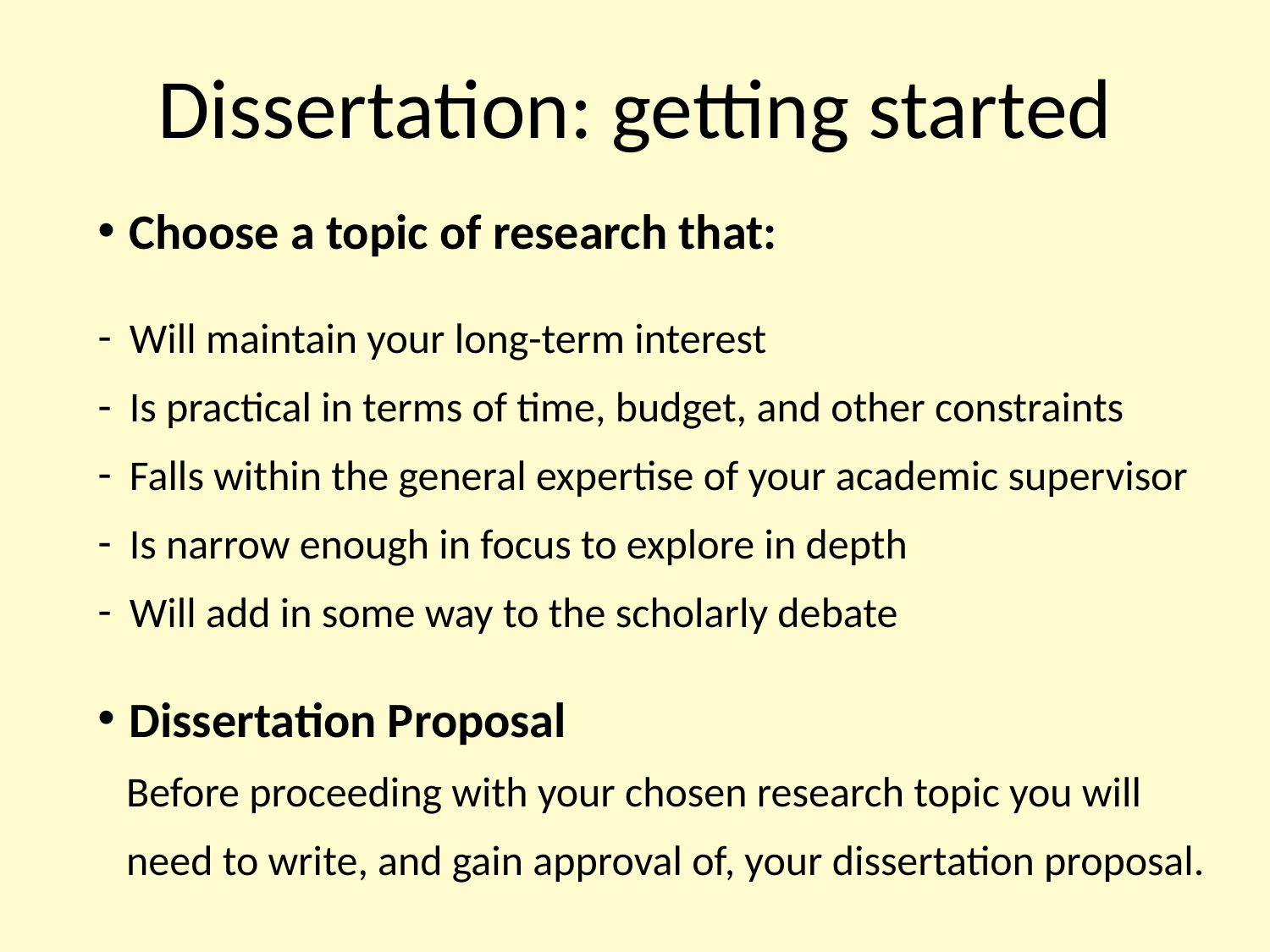

# Dissertation: getting started
Choose a topic of research that:

Will maintain your long-term interest
Is practical in terms of time, budget, and other constraints
Falls within the general expertise of your academic supervisor
Is narrow enough in focus to explore in depth
Will add in some way to the scholarly debate

Dissertation Proposal
   Before proceeding with your chosen research topic you will
   need to write, and gain approval of, your dissertation proposal.